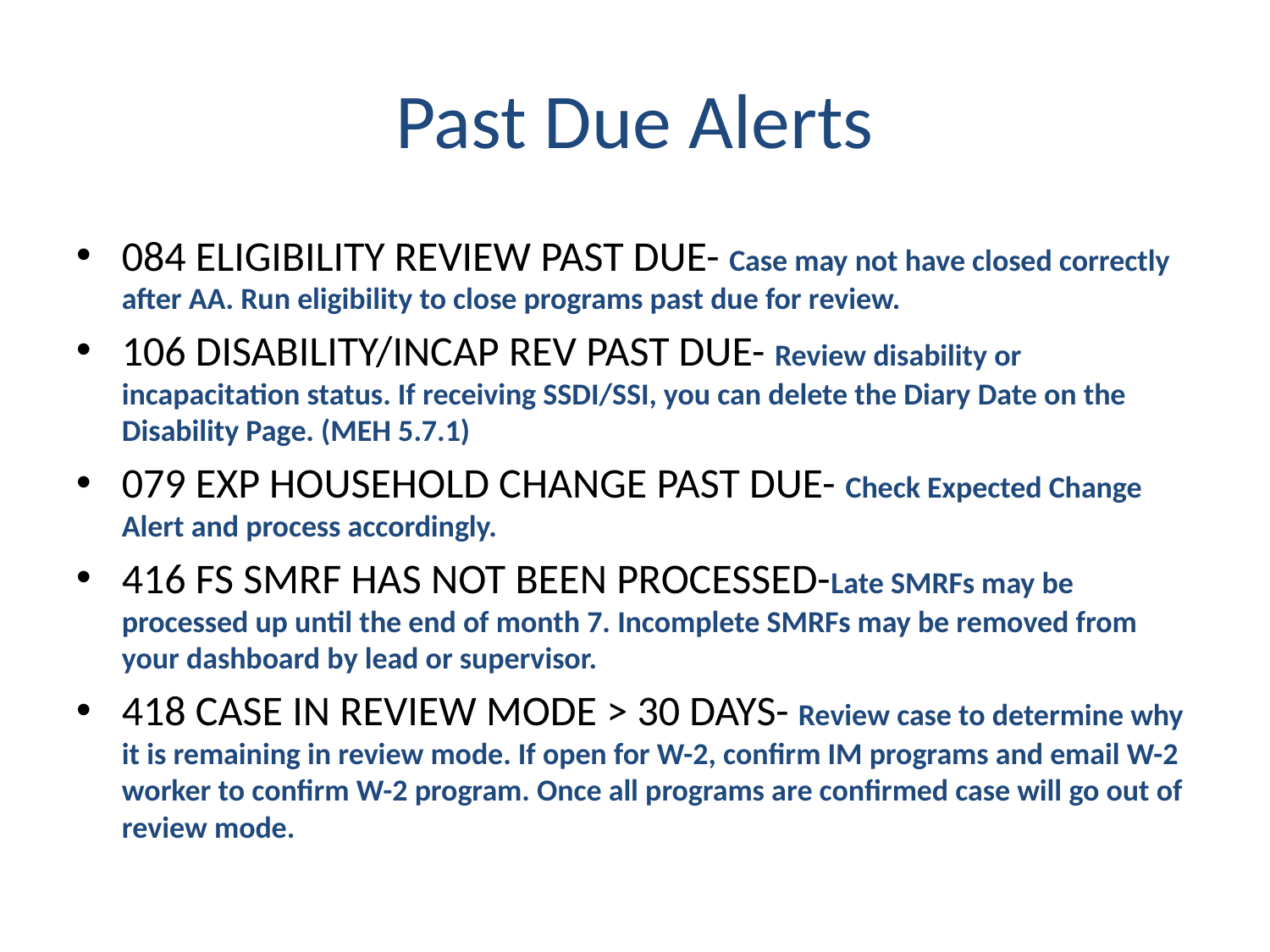

# Past Due Alerts
084 ELIGIBILITY REVIEW PAST DUE- Case may not have closed correctly after AA. Run eligibility to close programs past due for review.
106 DISABILITY/INCAP REV PAST DUE- Review disability or incapacitation status. If receiving SSDI/SSI, you can delete the Diary Date on the Disability Page. (MEH 5.7.1)
079 EXP HOUSEHOLD CHANGE PAST DUE- Check Expected Change Alert and process accordingly.
416 FS SMRF HAS NOT BEEN PROCESSED-Late SMRFs may be processed up until the end of month 7. Incomplete SMRFs may be removed from your dashboard by lead or supervisor.
418 CASE IN REVIEW MODE > 30 DAYS- Review case to determine why it is remaining in review mode. If open for W-2, confirm IM programs and email W-2 worker to confirm W-2 program. Once all programs are confirmed case will go out of review mode.